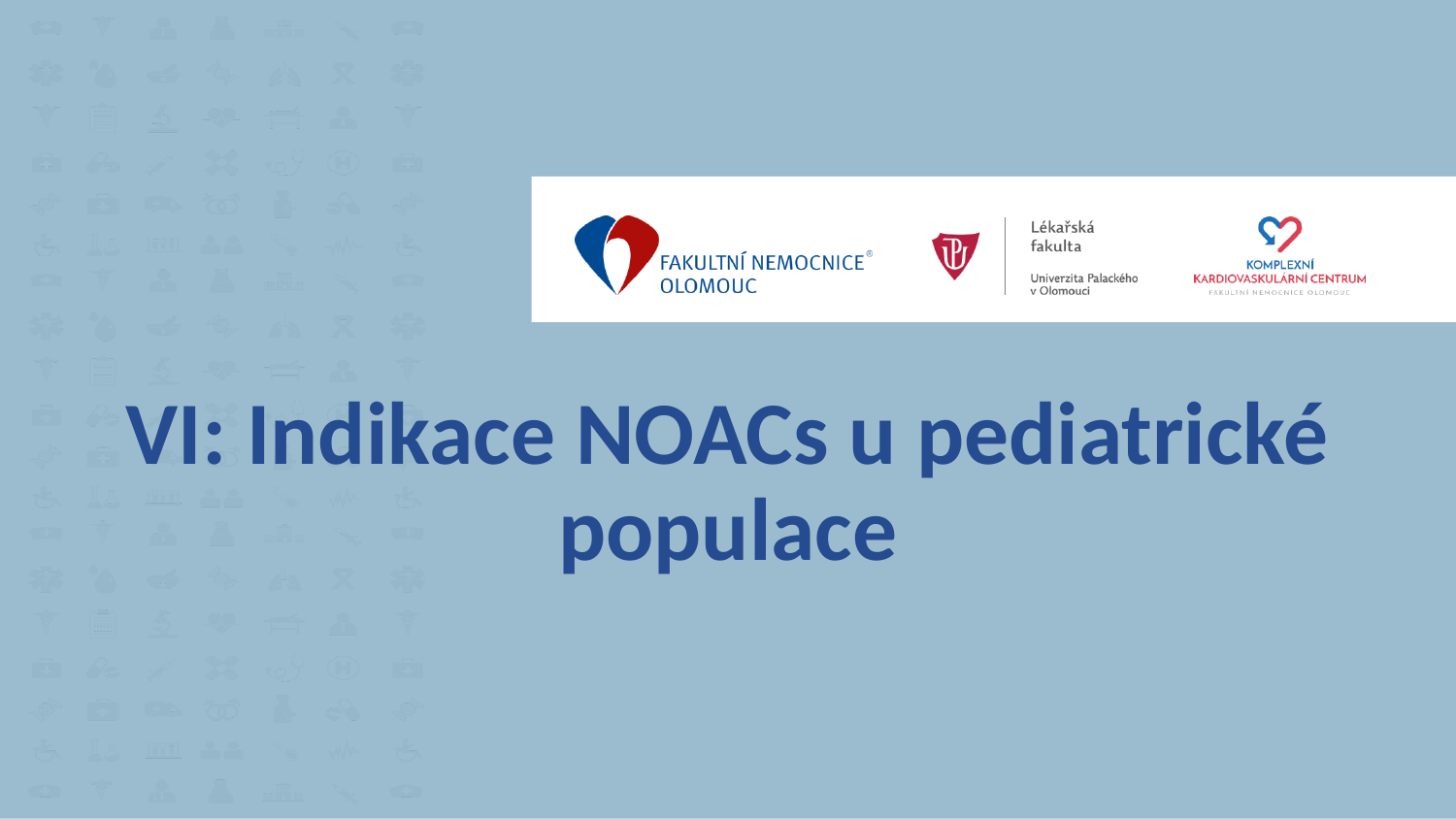

# VI: Indikace NOACs u pediatrické populace